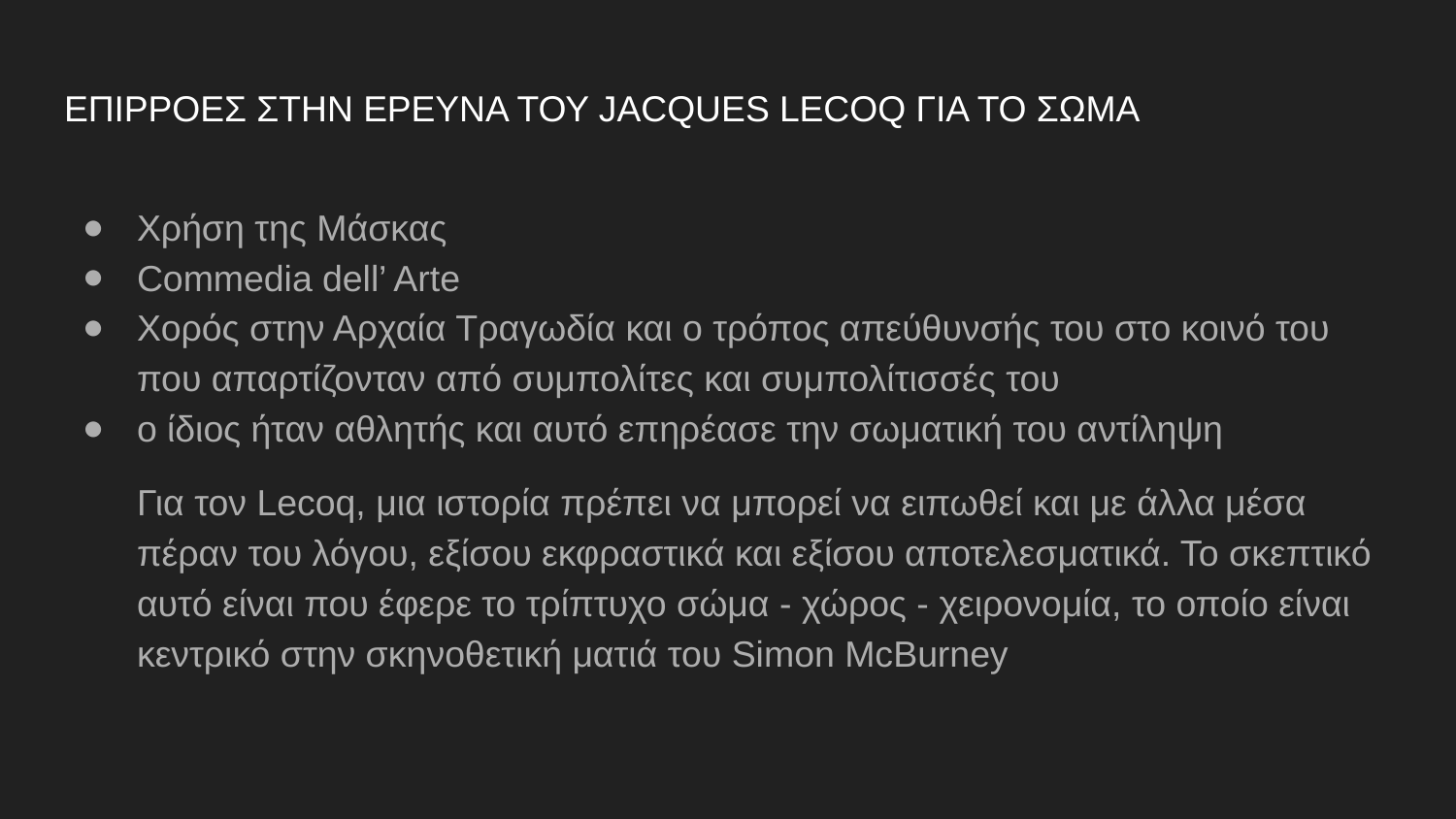

# ΕΠΙΡΡΟΕΣ ΣΤΗΝ ΕΡΕΥΝΑ ΤΟΥ JACQUES LECOQ ΓΙΑ ΤΟ ΣΩΜΑ
Χρήση της Μάσκας
Commedia dell’ Arte
Χορός στην Αρχαία Τραγωδία και ο τρόπος απεύθυνσής του στο κοινό του που απαρτίζονταν από συμπολίτες και συμπολίτισσές του
ο ίδιος ήταν αθλητής και αυτό επηρέασε την σωματική του αντίληψη
Για τον Lecoq, μια ιστορία πρέπει να μπορεί να ειπωθεί και με άλλα μέσα πέραν του λόγου, εξίσου εκφραστικά και εξίσου αποτελεσματικά. Το σκεπτικό αυτό είναι που έφερε το τρίπτυχο σώμα - χώρος - χειρονομία, το οποίο είναι κεντρικό στην σκηνοθετική ματιά του Simon McBurney